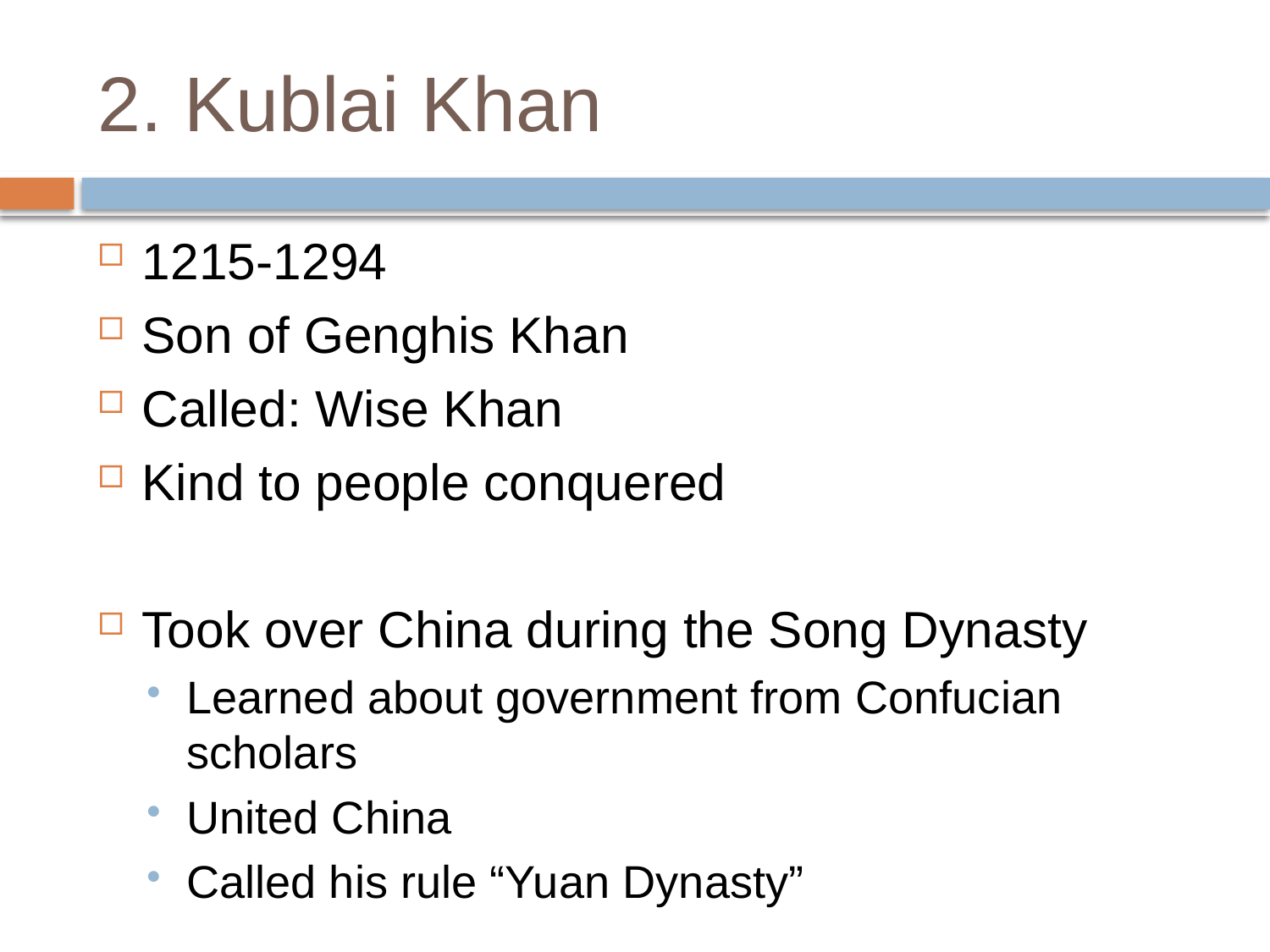

# 2. Kublai Khan
1215-1294
Son of Genghis Khan
Called: Wise Khan
Kind to people conquered

Took over China during the Song Dynasty
Learned about government from Confucian scholars
United China
Called his rule “Yuan Dynasty”